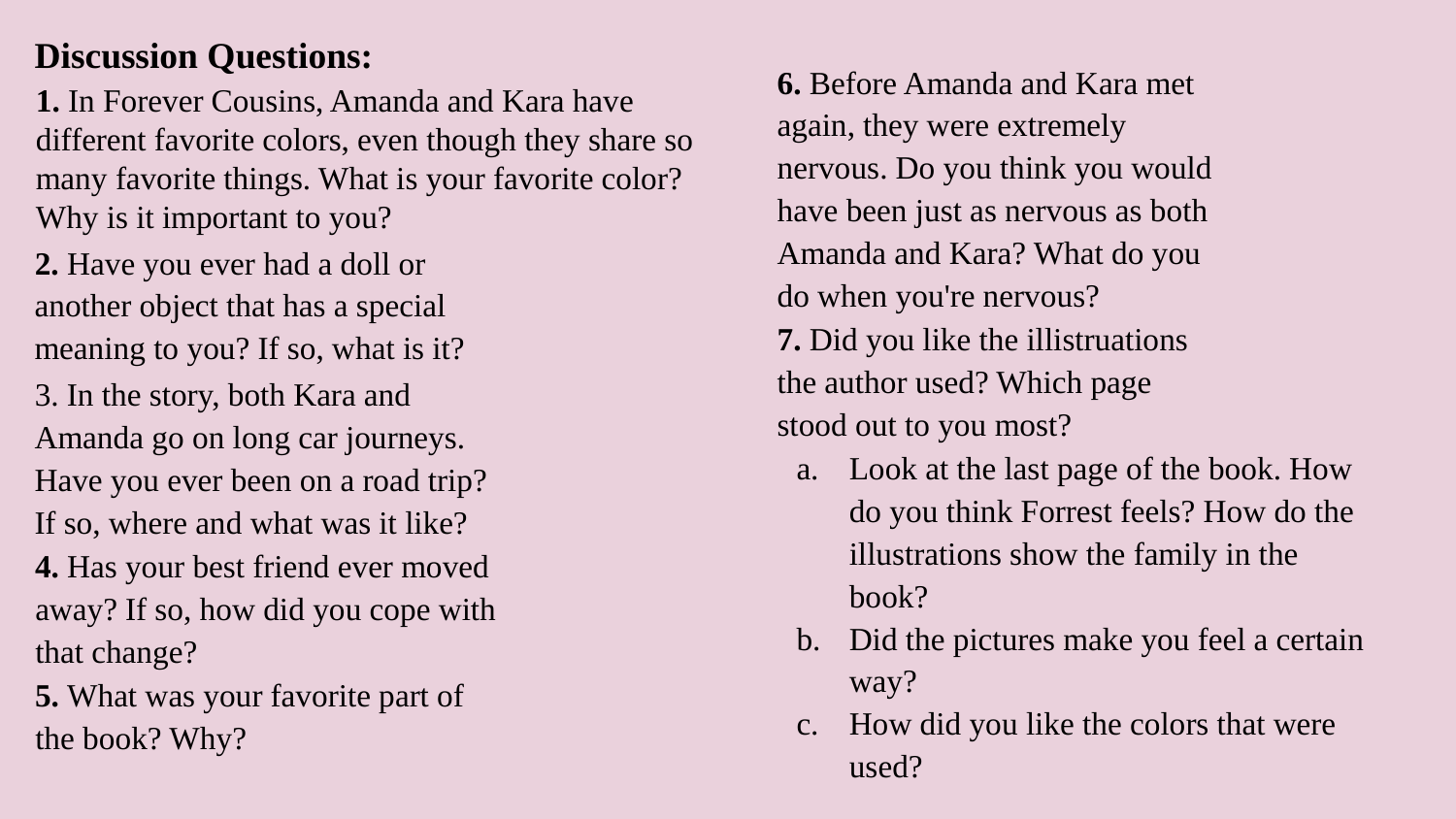

Discussion Questions:
1. In Forever Cousins, Amanda and Kara have different favorite colors, even though they share so many favorite things. What is your favorite color? Why is it important to you?
2. Have you ever had a doll or another object that has a special meaning to you? If so, what is it?
3. In the story, both Kara and Amanda go on long car journeys. Have you ever been on a road trip? If so, where and what was it like?
4. Has your best friend ever moved away? If so, how did you cope with that change?
5. What was your favorite part of the book? Why?

6. Before Amanda and Kara met again, they were extremely nervous. Do you think you would have been just as nervous as both Amanda and Kara? What do you do when you're nervous?
7. Did you like the illistruations the author used? Which page stood out to you most?
Look at the last page of the book. How do you think Forrest feels? How do the illustrations show the family in the book?
Did the pictures make you feel a certain way?
How did you like the colors that were used?